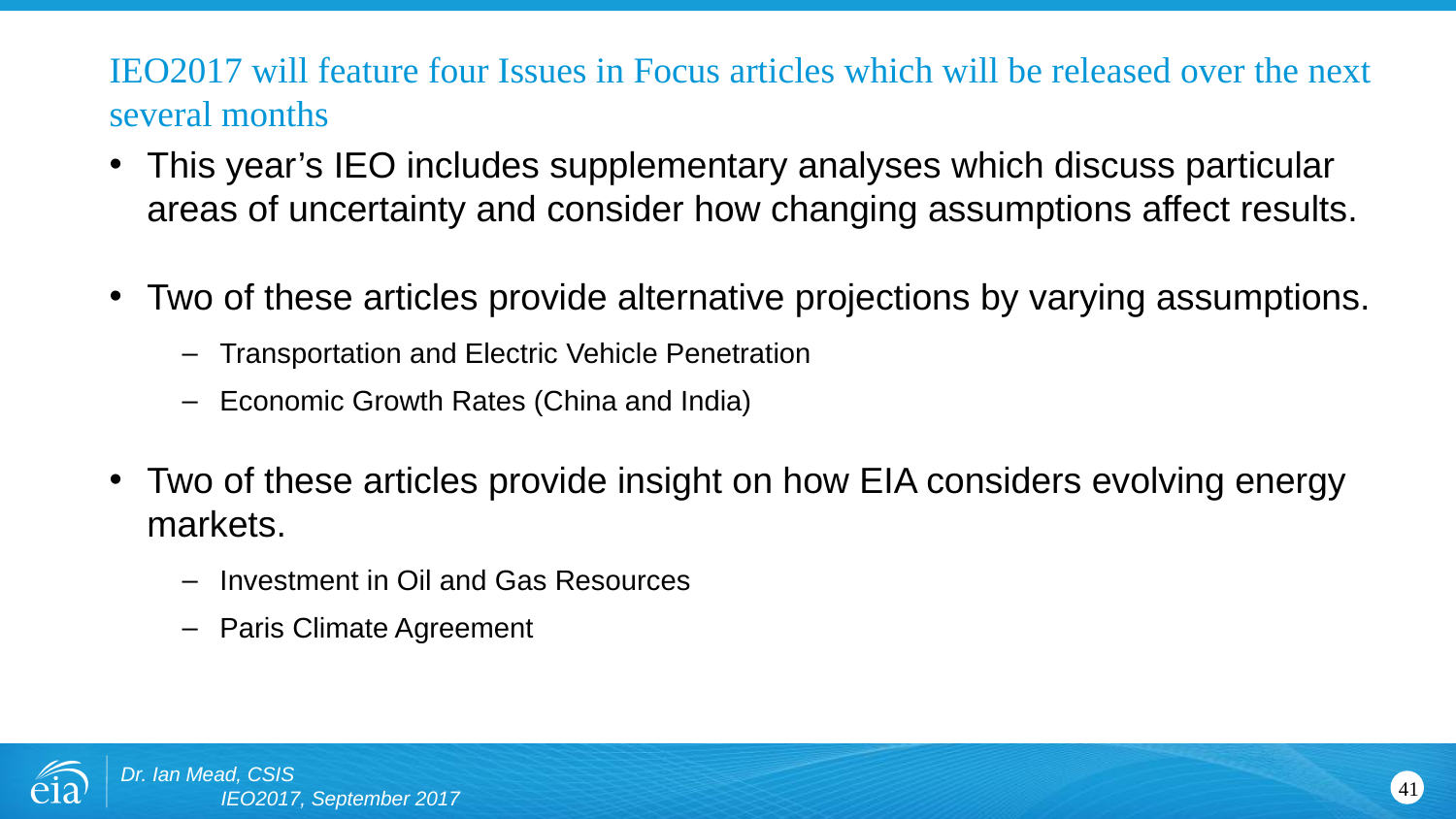

# IEO2017 will feature four Issues in Focus articles which will be released over the next several months
This year’s IEO includes supplementary analyses which discuss particular areas of uncertainty and consider how changing assumptions affect results.
Two of these articles provide alternative projections by varying assumptions.
Transportation and Electric Vehicle Penetration
Economic Growth Rates (China and India)
Two of these articles provide insight on how EIA considers evolving energy markets.
Investment in Oil and Gas Resources
Paris Climate Agreement

Dr. Ian Mead, CSIS                                                                                                                                                                                           IEO2017, September 2017
41